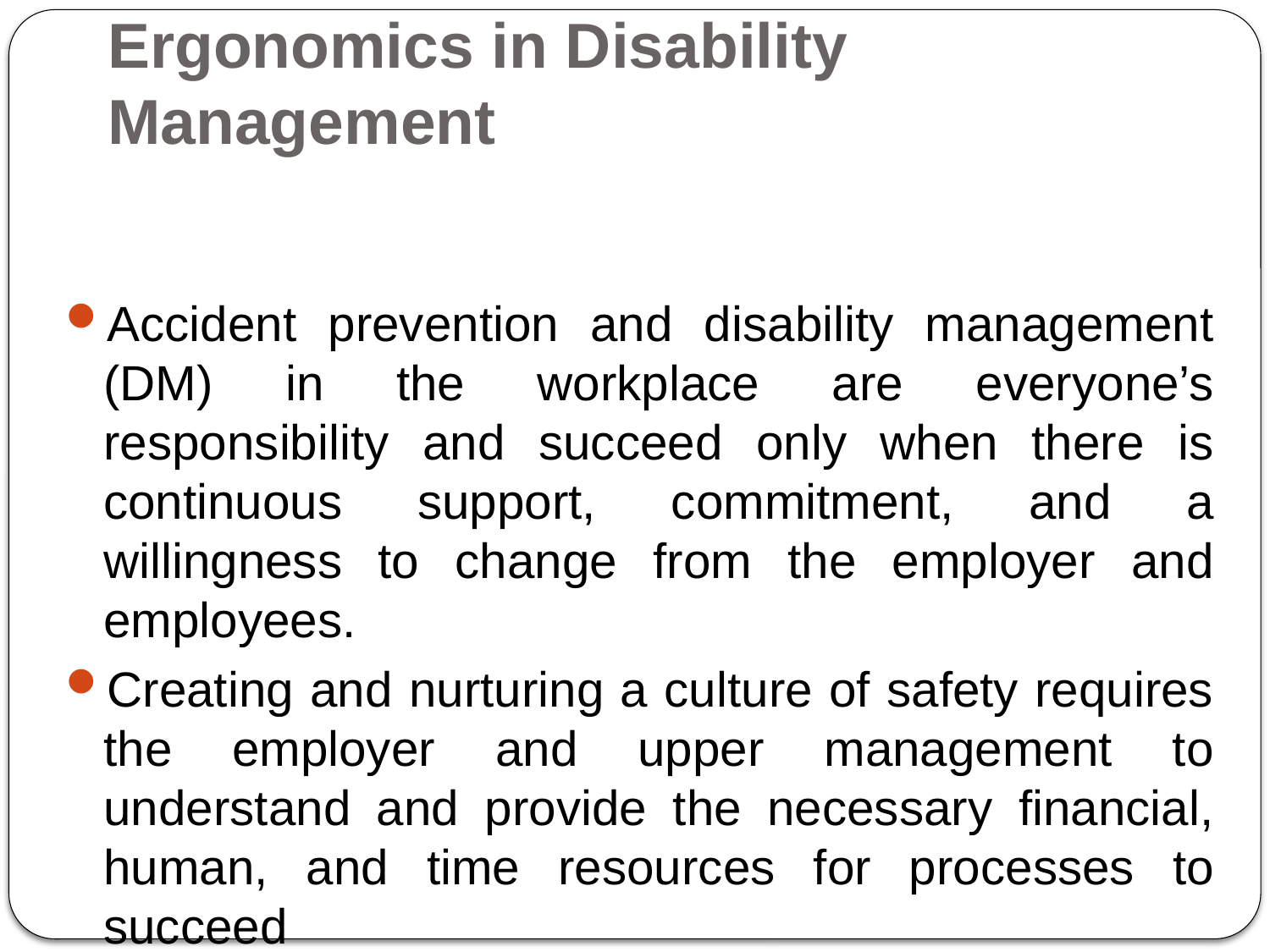

# Ergonomics in Disability Management
Accident prevention and disability management (DM) in the workplace are everyone’s responsibility and succeed only when there is continuous support, commitment, and a willingness to change from the employer and employees.
Creating and nurturing a culture of safety requires the employer and upper management to understand and provide the necessary financial, human, and time resources for processes to succeed